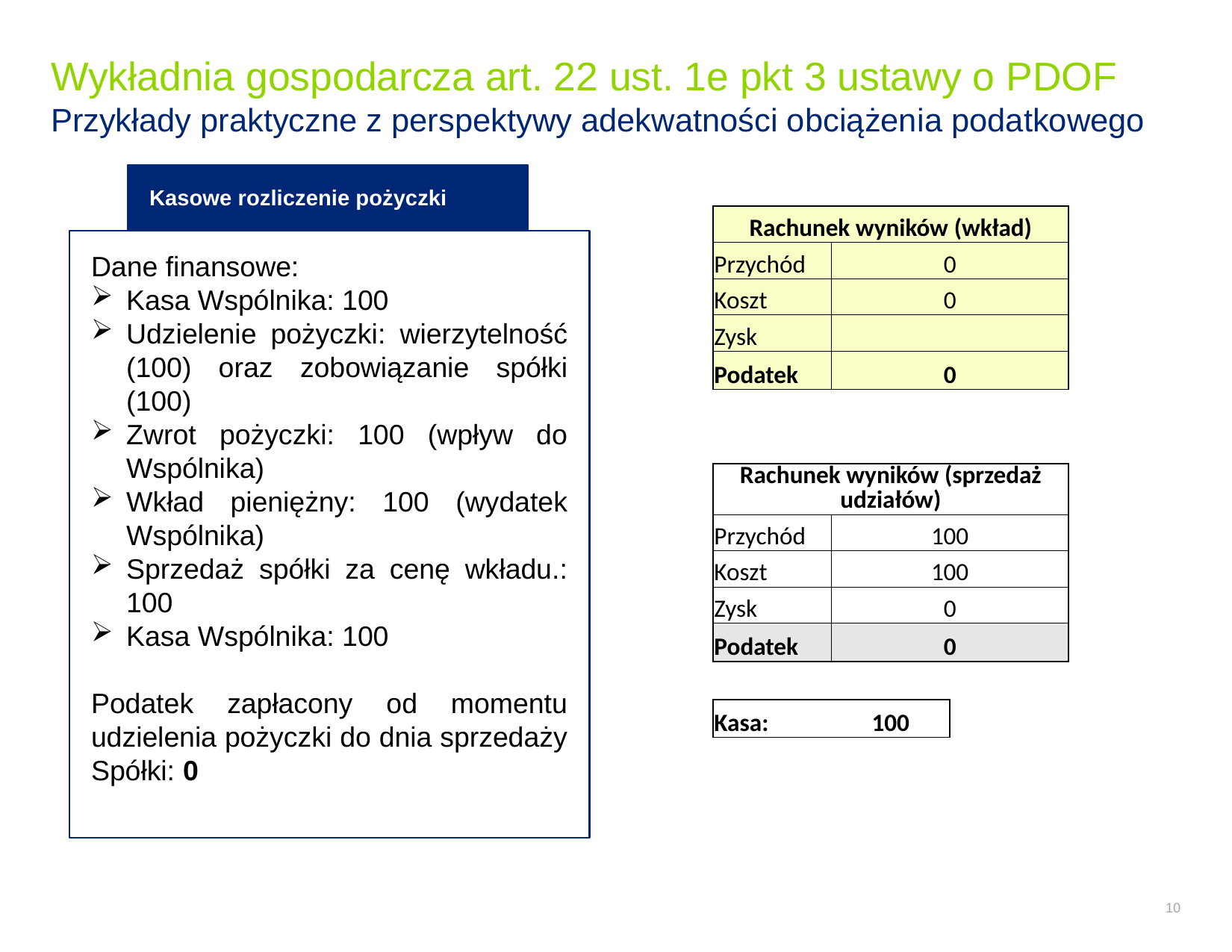

# Wykładnia gospodarcza art. 22 ust. 1e pkt 3 ustawy o PDOF Przykłady praktyczne z perspektywy adekwatności obciążenia podatkowego
Kasowe rozliczenie pożyczki
| Rachunek wyników (wkład) |  |  |
| --- | --- | --- |
| Przychód | 0 |  |
| Koszt | 0 |  |
| Zysk |  |  |
| Podatek | 0 |  |
|  |  |  |
|  |  |  |
| Rachunek wyników (sprzedaż udziałów) |  |  |
| Przychód | 100 |  |
| Koszt | 100 |  |
| Zysk | 0 |  |
| Podatek | 0 |  |
|  |  |  |
| Kasa: | 100 |  |
Dane finansowe:
Kasa Wspólnika: 100
Udzielenie pożyczki: wierzytelność (100) oraz zobowiązanie spółki (100)
Zwrot pożyczki: 100 (wpływ do Wspólnika)
Wkład pieniężny: 100 (wydatek Wspólnika)
Sprzedaż spółki za cenę wkładu.: 100
Kasa Wspólnika: 100

Podatek zapłacony od momentu udzielenia pożyczki do dnia sprzedaży Spółki: 0

10